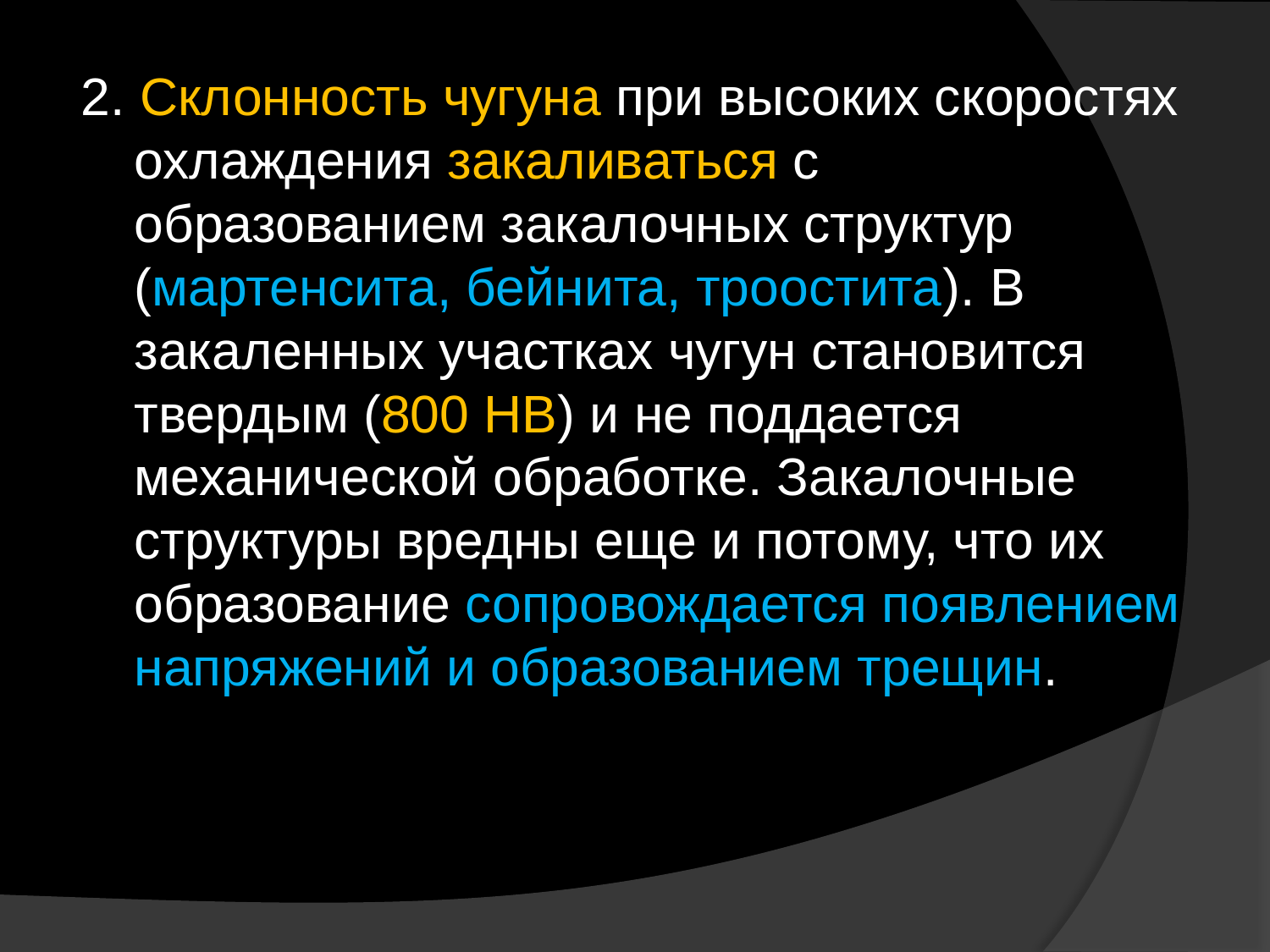

2. Склонность чугуна при высоких скоростях охлаждения закаливаться с образованием закалочных структур (мартенсита, бейнита, троостита). В закаленных участках чугун становится твердым (800 НВ) и не поддается механической обработке. Закалочные структуры вредны еще и потому, что их образование сопровождается появлением напряжений и образованием трещин.